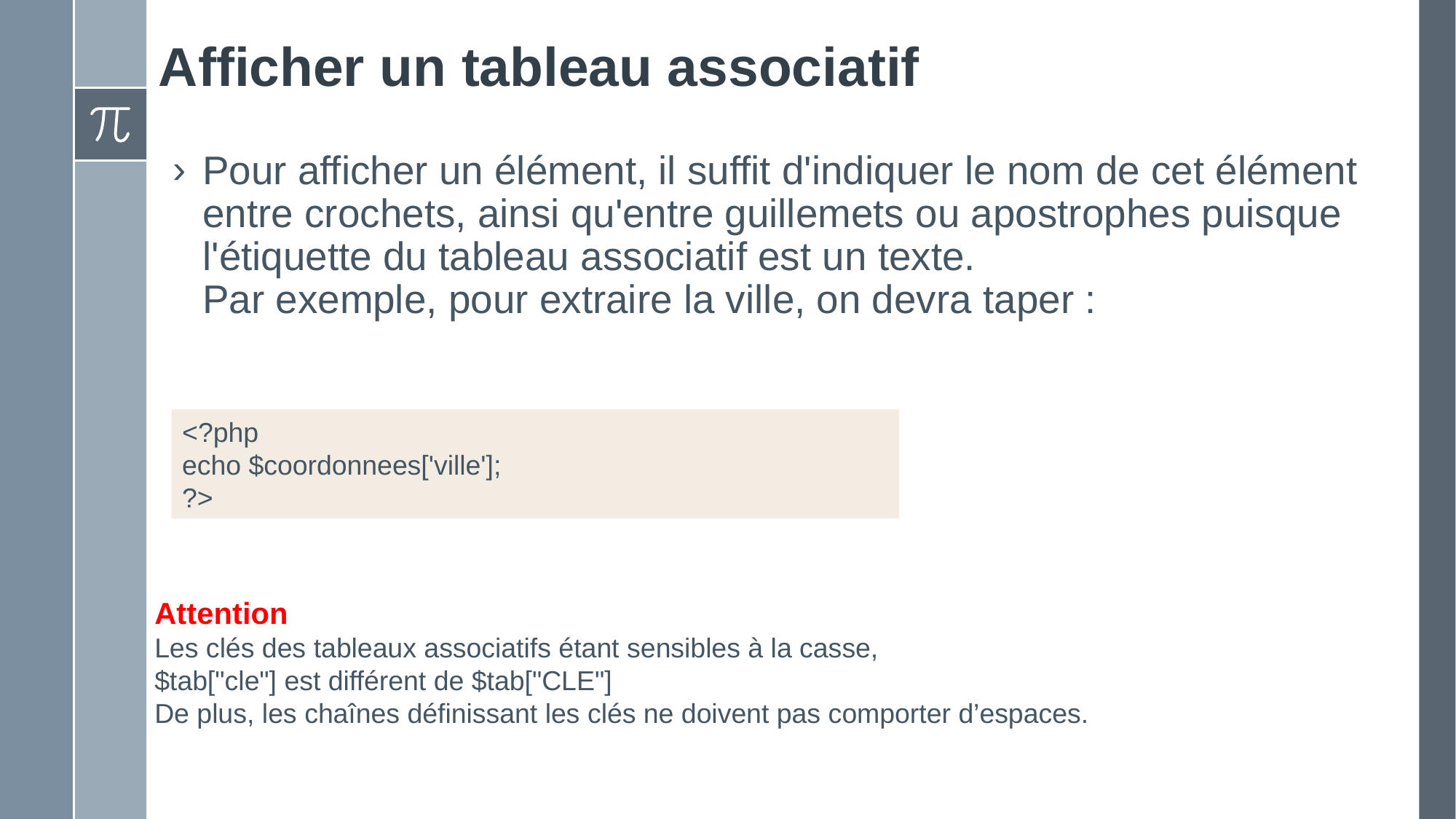

# Afficher un tableau associatif
Pour afficher un élément, il suffit d'indiquer le nom de cet élément entre crochets, ainsi qu'entre guillemets ou apostrophes puisque l'étiquette du tableau associatif est un texte.
Par exemple, pour extraire la ville, on devra taper :
<?php
echo $coordonnees['ville'];
?>
Attention
Les clés des tableaux associatifs étant sensibles à la casse,
$tab["cle"] est différent de $tab["CLE"]
De plus, les chaînes définissant les clés ne doivent pas comporter d’espaces.